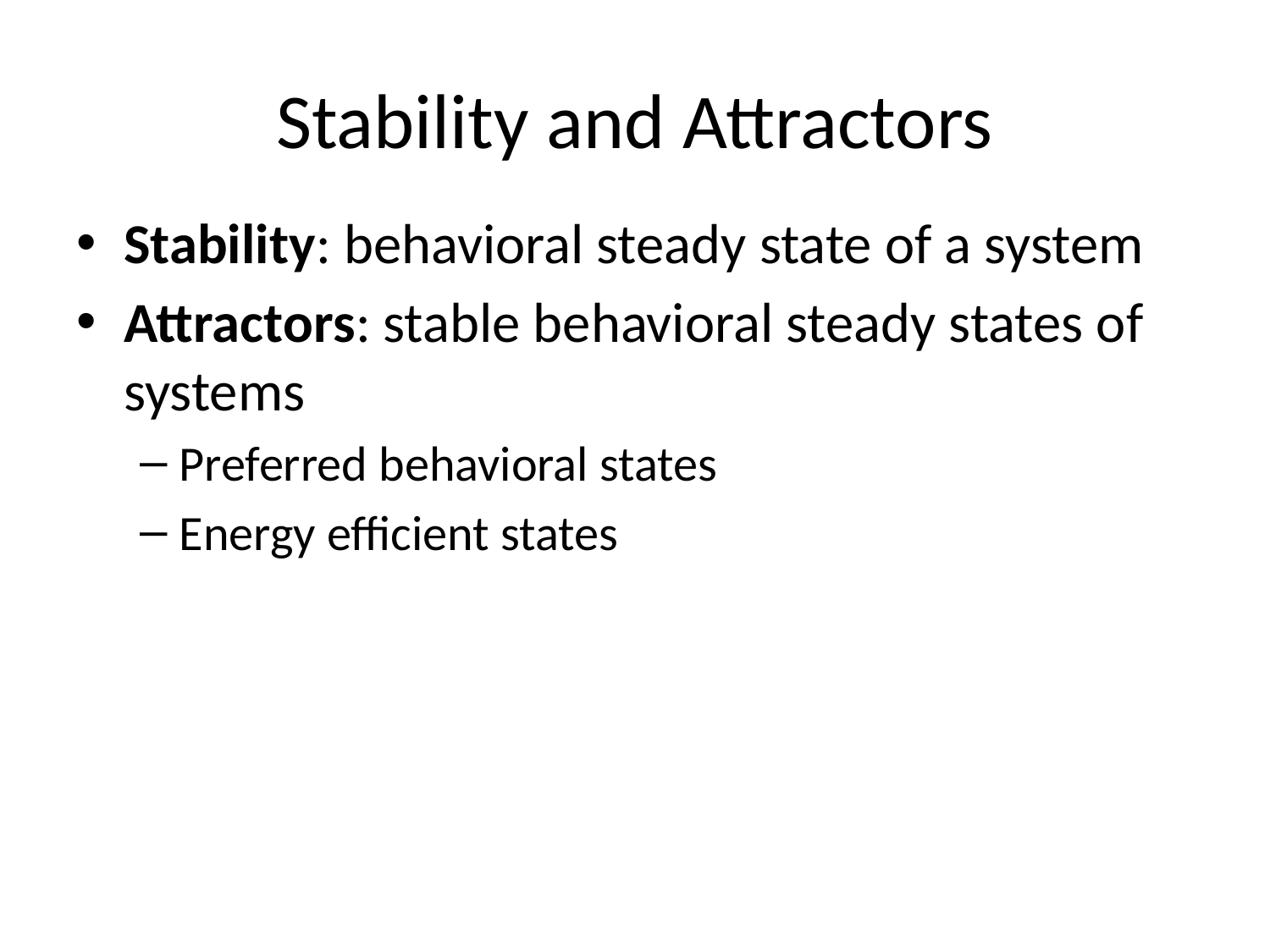

# Stability and Attractors
Stability: behavioral steady state of a system
Attractors: stable behavioral steady states of systems
Preferred behavioral states
Energy efficient states